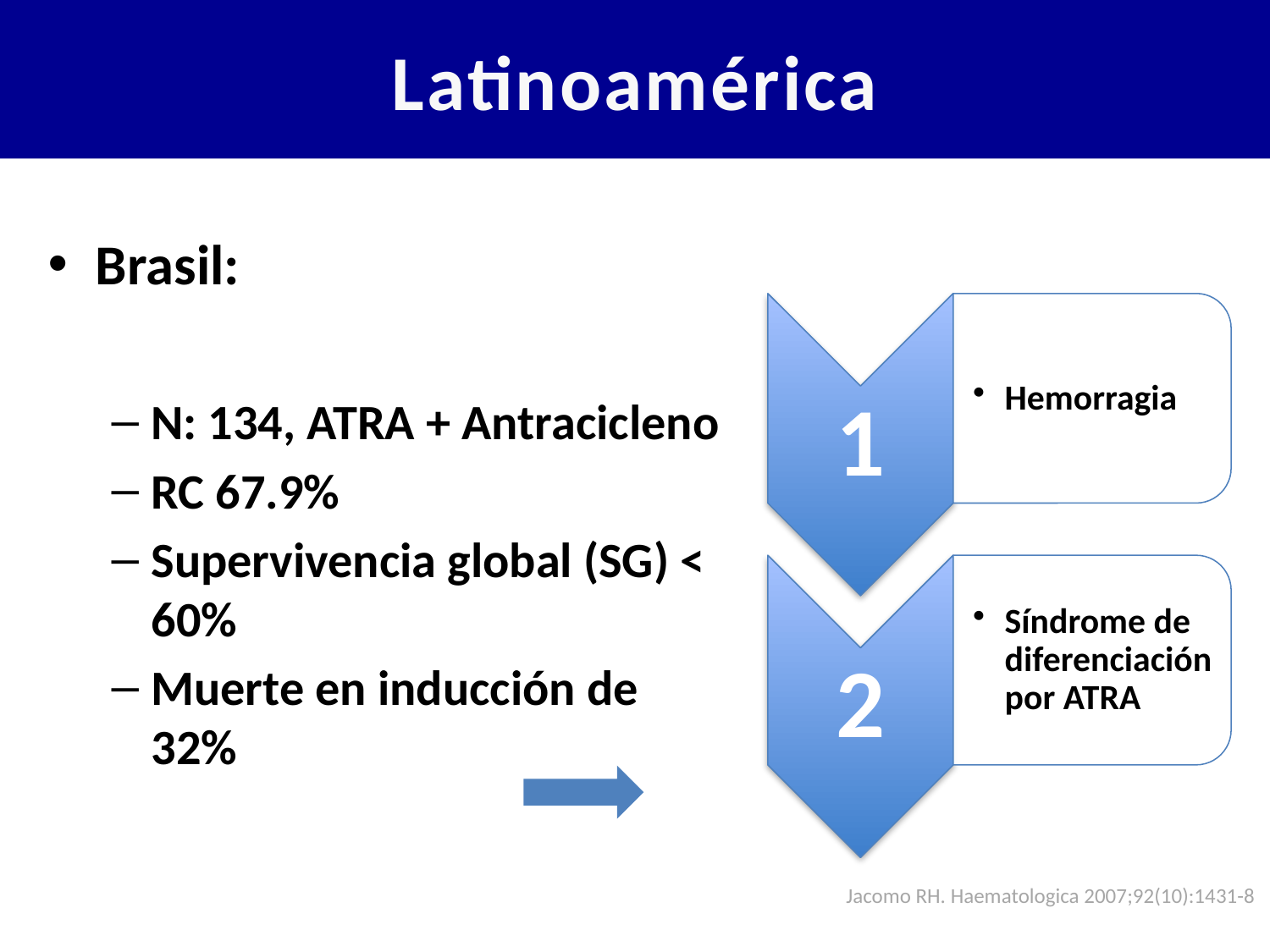

# Latinoamérica
Brasil:

N: 134, ATRA + Antracicleno
RC 67.9%
Supervivencia global (SG) < 60%
Muerte en inducción de 32%

1
Hemorragia
2
Síndrome de diferenciación por ATRA

Jacomo RH. Haematologica 2007;92(10):1431-8